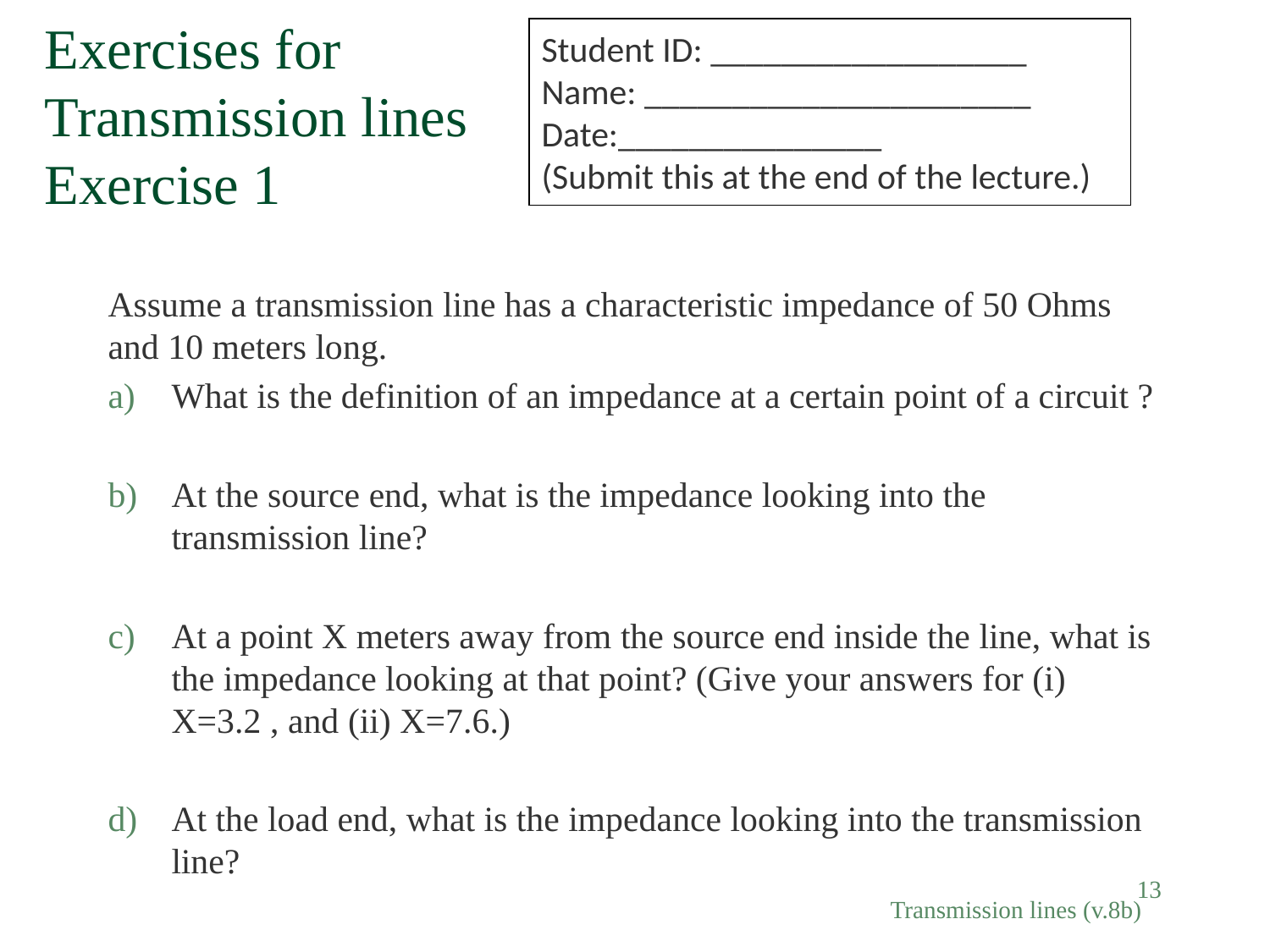

Student ID: __________________
Name: ______________________
Date:_______________
(Submit this at the end of the lecture.)
# Exercises for Transmission lines Exercise 1
Assume a transmission line has a characteristic impedance of 50 Ohms and 10 meters long.
What is the definition of an impedance at a certain point of a circuit ?

At the source end, what is the impedance looking into the transmission line?

At a point X meters away from the source end inside the line, what is  the impedance looking at that point? (Give your answers for (i) X=3.2 , and (ii) X=7.6.)

At the load end, what is the impedance looking into the transmission line?

13
Transmission lines (v.8b)